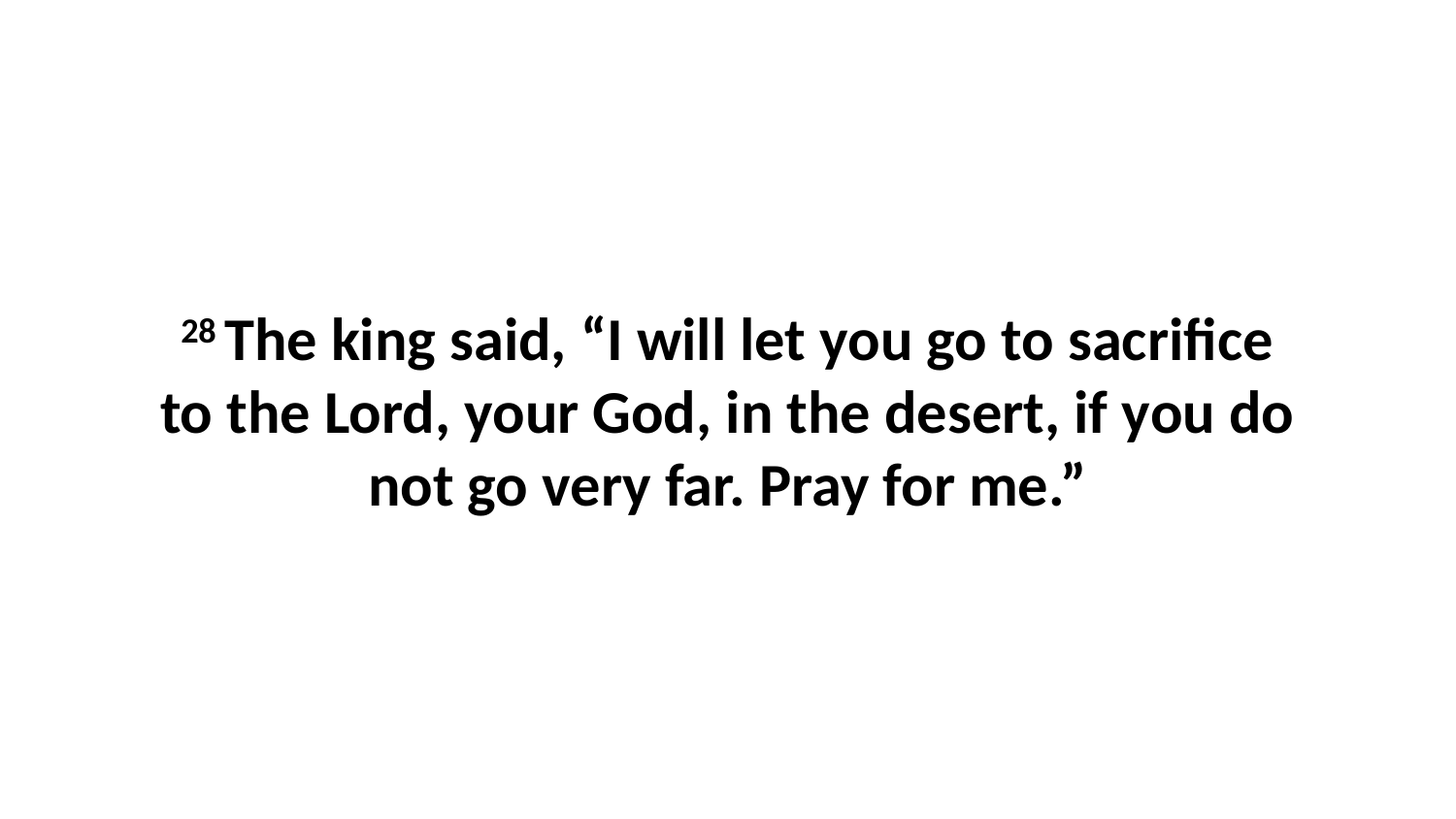

28 The king said, “I will let you go to sacrifice to the Lord, your God, in the desert, if you do not go very far. Pray for me.”